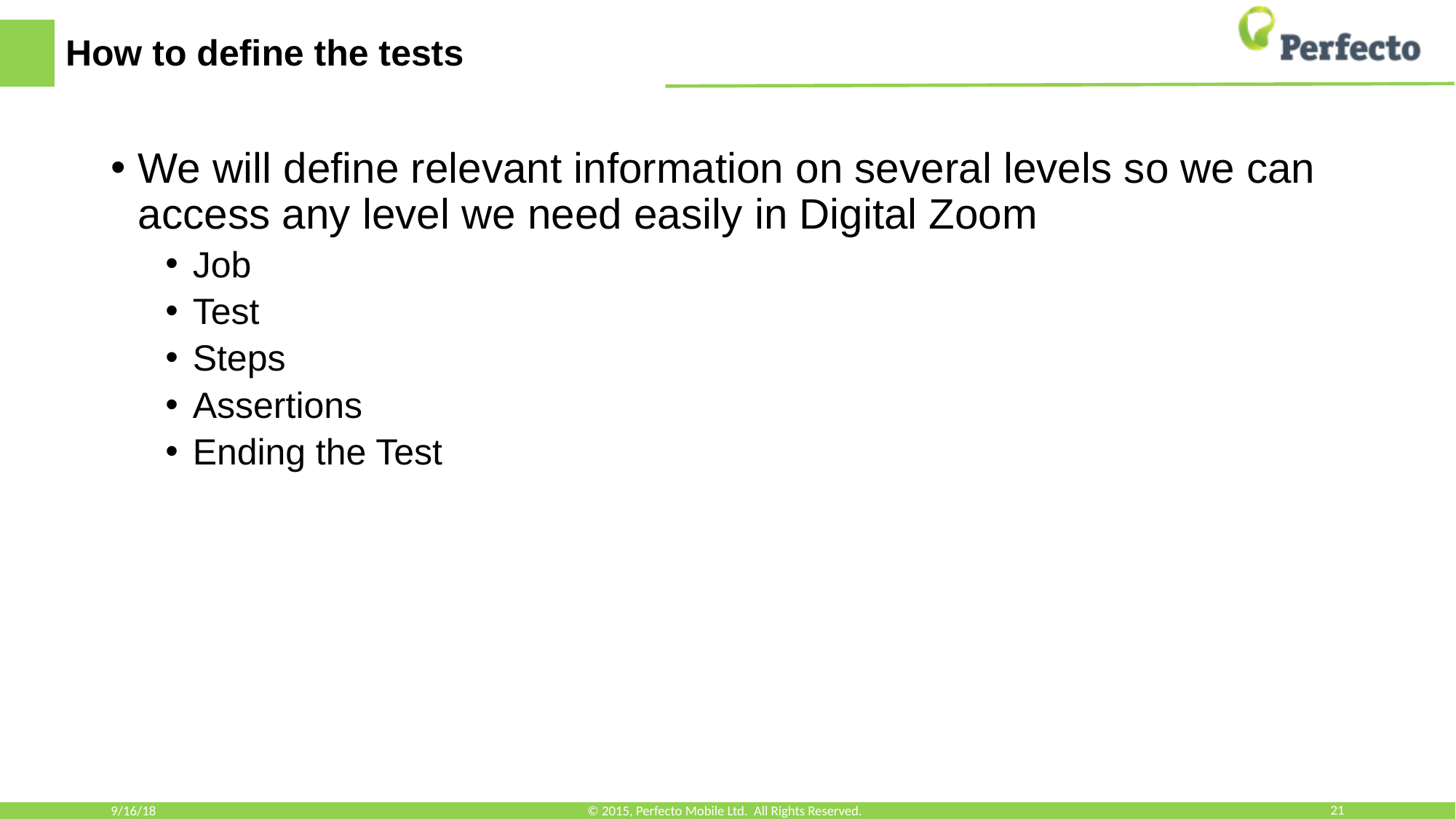

# How to define the tests
We will define relevant information on several levels so we can access any level we need easily in Digital Zoom
Job
Test
Steps
Assertions
Ending the Test
9/16/18
© 2015, Perfecto Mobile Ltd.  All Rights Reserved.
21